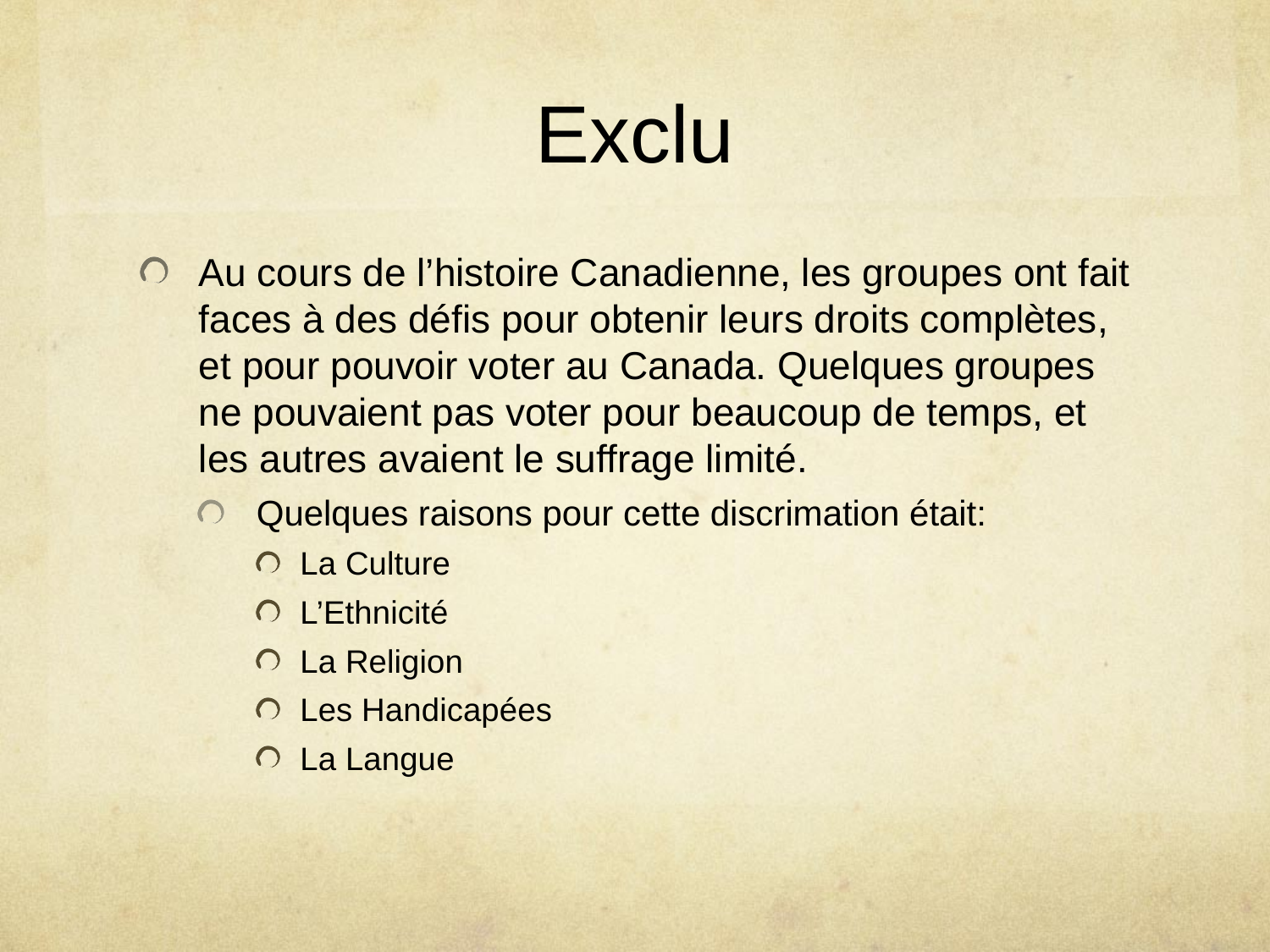

# Exclu
Au cours de l’histoire Canadienne, les groupes ont fait faces à des défis pour obtenir leurs droits complètes, et pour pouvoir voter au Canada. Quelques groupes ne pouvaient pas voter pour beaucoup de temps, et les autres avaient le suffrage limité.
Quelques raisons pour cette discrimation était:
La Culture
L’Ethnicité
La Religion
Les Handicapées
La Langue